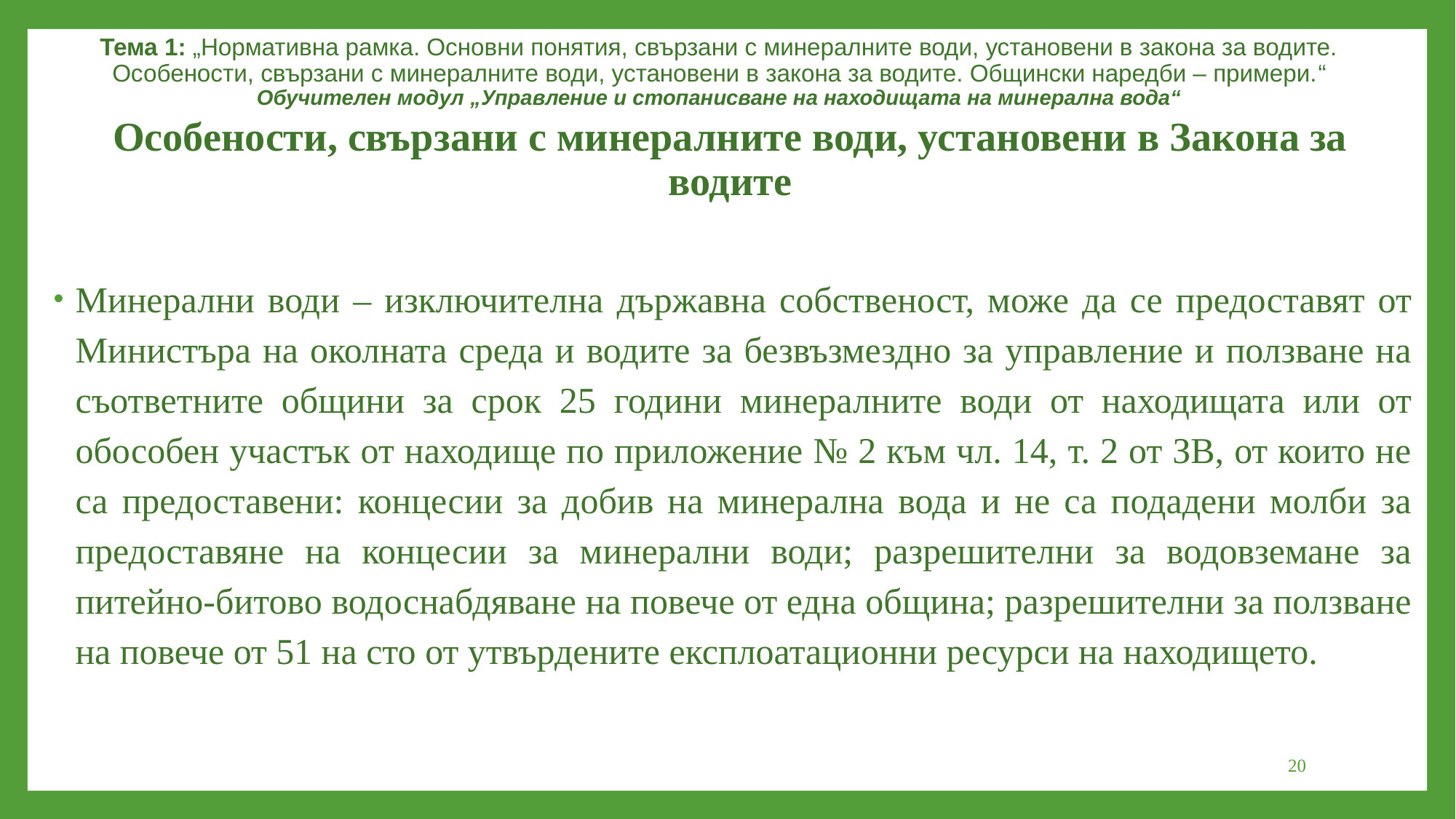

Тема 1: „Нормативна рамка. Основни понятия, свързани с минералните води, установени в закона за водите. Особености, свързани с минералните води, установени в закона за водите. Общински наредби – примери.“
Обучителен модул „Управление и стопанисване на находищата на минерална вода“
Особености, свързани с минералните води, установени в Закона за водите

Минерални води – изключителна държавна собственост, може да се предоставят от Министъра на околната среда и водите за безвъзмездно за управление и ползване на съответните общини за срок 25 години минералните води от находищата или от обособен участък от находище по приложение № 2 към чл. 14, т. 2 от ЗВ, от които не са предоставени: концесии за добив на минерална вода и не са подадени молби за предоставяне на концесии за минерални води; разрешителни за водовземане за питейно-битово водоснабдяване на повече от една община; разрешителни за ползване на повече от 51 на сто от утвърдените експлоатационни ресурси на находището.

20